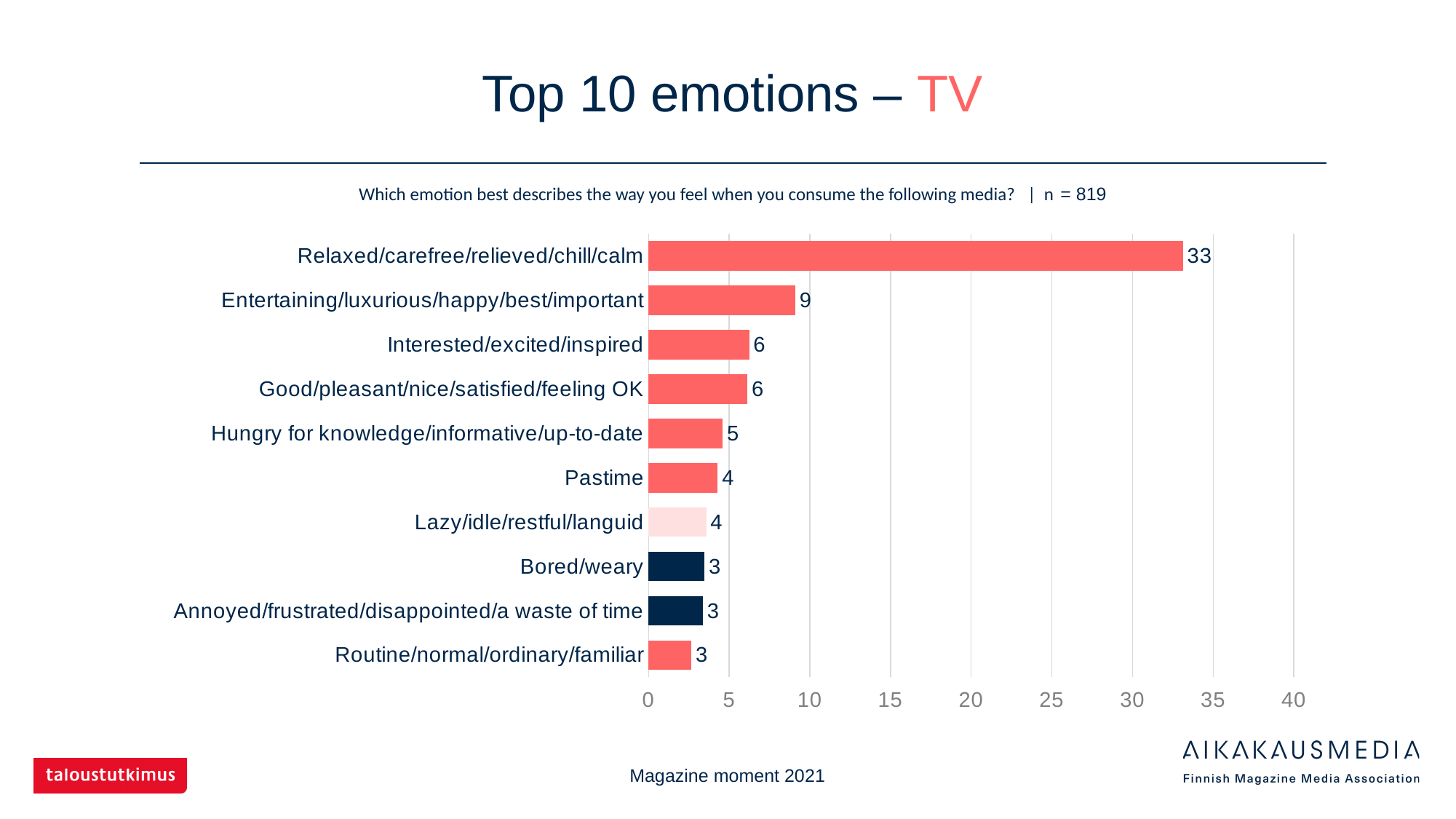

# Top 10 emotions – TV
Which emotion best describes the way you feel when you consume the following media?   |  n = 819

### Chart

| Category | Respondents, n=978 |
|---|---|
| Relaxed/carefree/relieved/chill/calm | 33.12883 |
| Entertaining/luxurious/happy/best/important | 9.1002 |
| Interested/excited/inspired | 6.23722 |
| Good/pleasant/nice/satisfied/feeling OK | 6.13497 |
| Hungry for knowledge/informative/up-to-date | 4.60123 |
| Pastime | 4.29448 |
| Lazy/idle/restful/languid | 3.57873 |
| Bored/weary | 3.47648 |
| Annoyed/frustrated/disappointed/a waste of time | 3.37423 |
| Routine/normal/ordinary/familiar | 2.65849 |